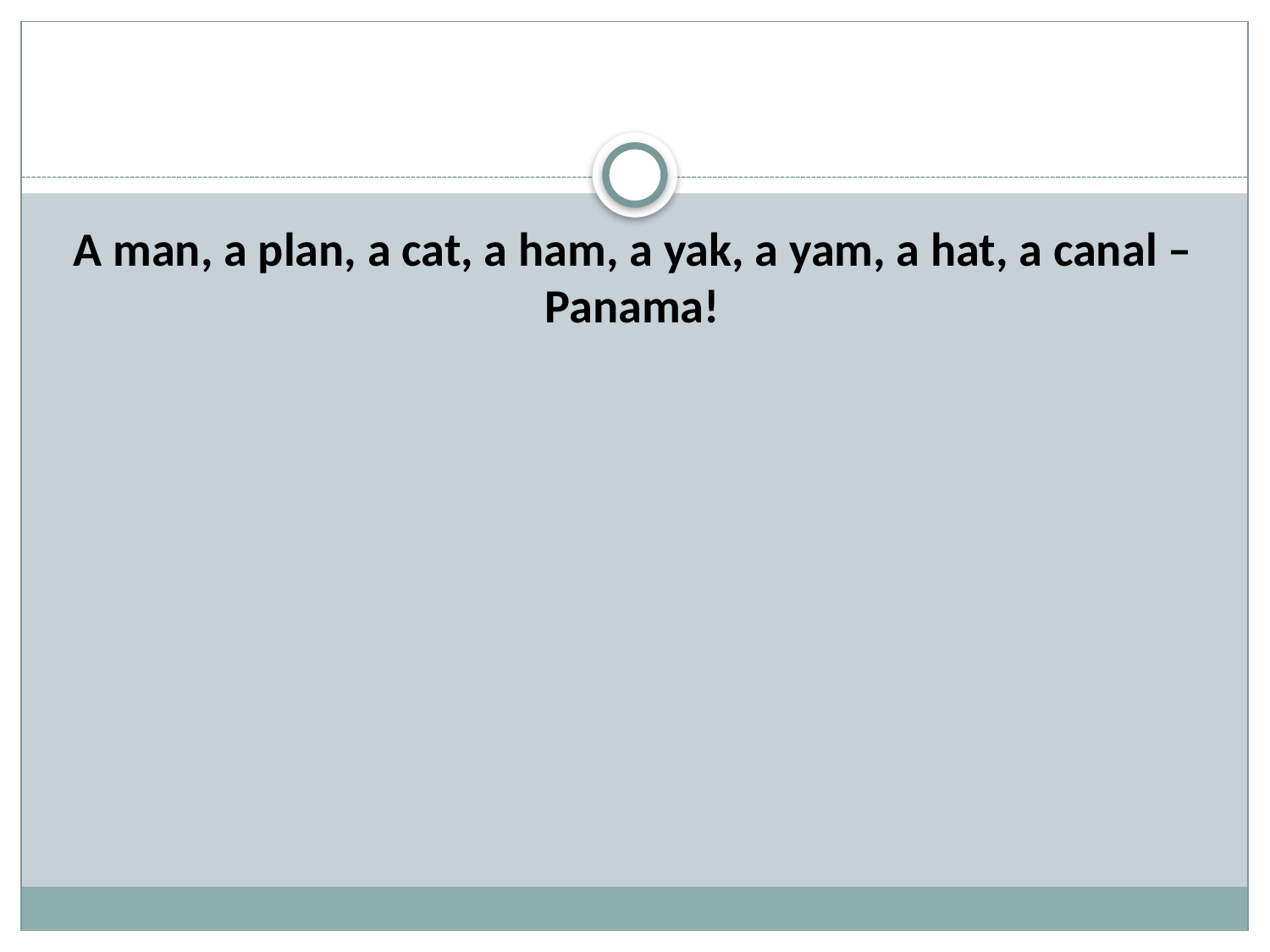

#
A man, a plan, a cat, a ham, a yak, a yam, a hat, a canal – Panama!